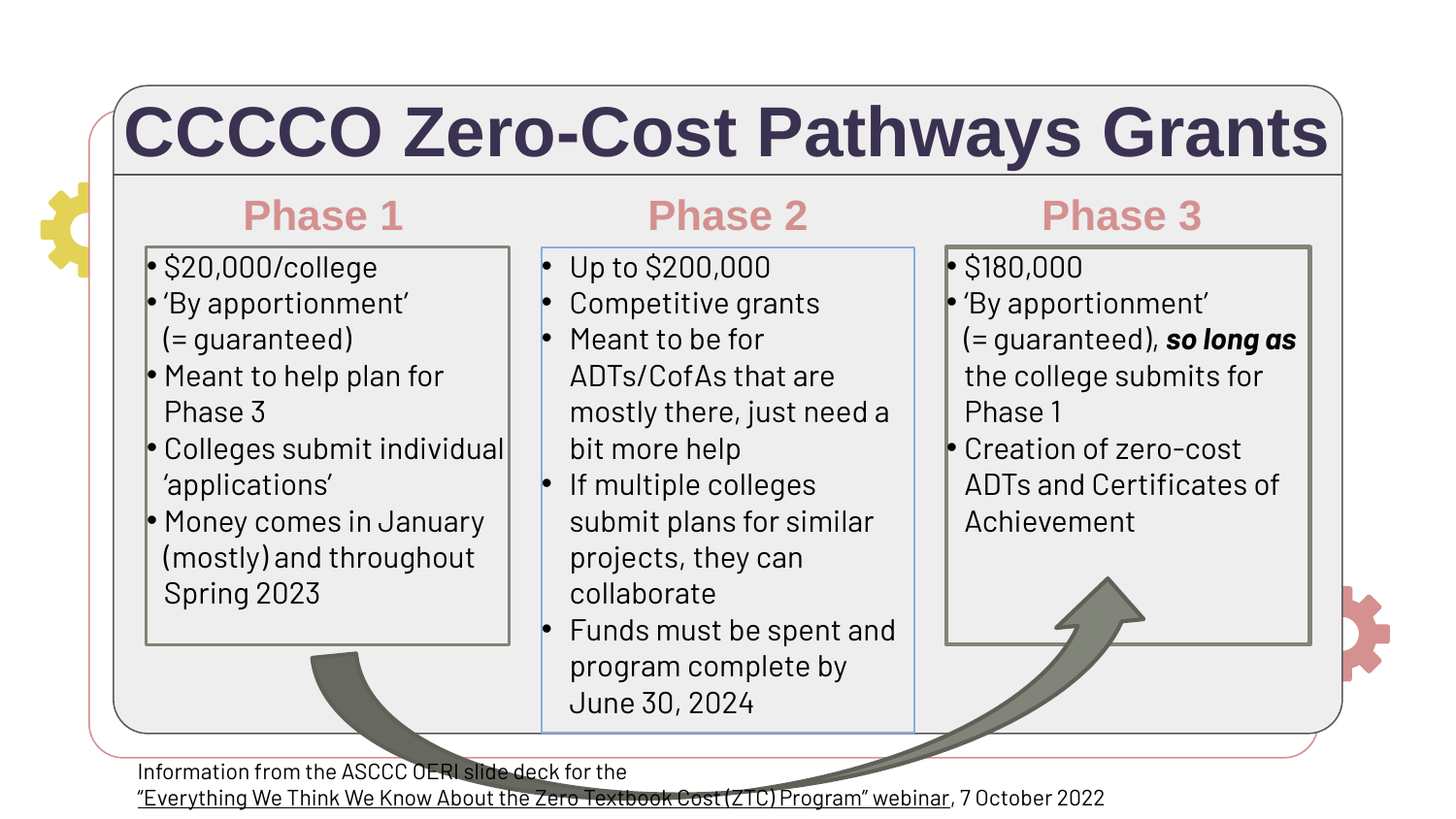

# CCCCO Zero-Cost Pathways Grants
Phase 1
Phase 2
Phase 3
Up to $200,000
Competitive grants
Meant to be for ADTs/CofAs that are mostly there, just need a bit more help
If multiple colleges submit plans for similar projects, they can collaborate
Funds must be spent and program complete by June 30, 2024
$180,000
‘By apportionment’
(= guaranteed), so long as the college submits for Phase 1
Creation of zero-cost ADTs and Certificates of Achievement
$20,000/college
‘By apportionment’
(= guaranteed)
Meant to help plan for Phase 3
Colleges submit individual ‘applications’
Money comes in January (mostly) and throughout Spring 2023

Information from the ASCCC OERI slide deck for the “Everything We Think We Know About the Zero Textbook Cost (ZTC) Program” webinar, 7 October 2022